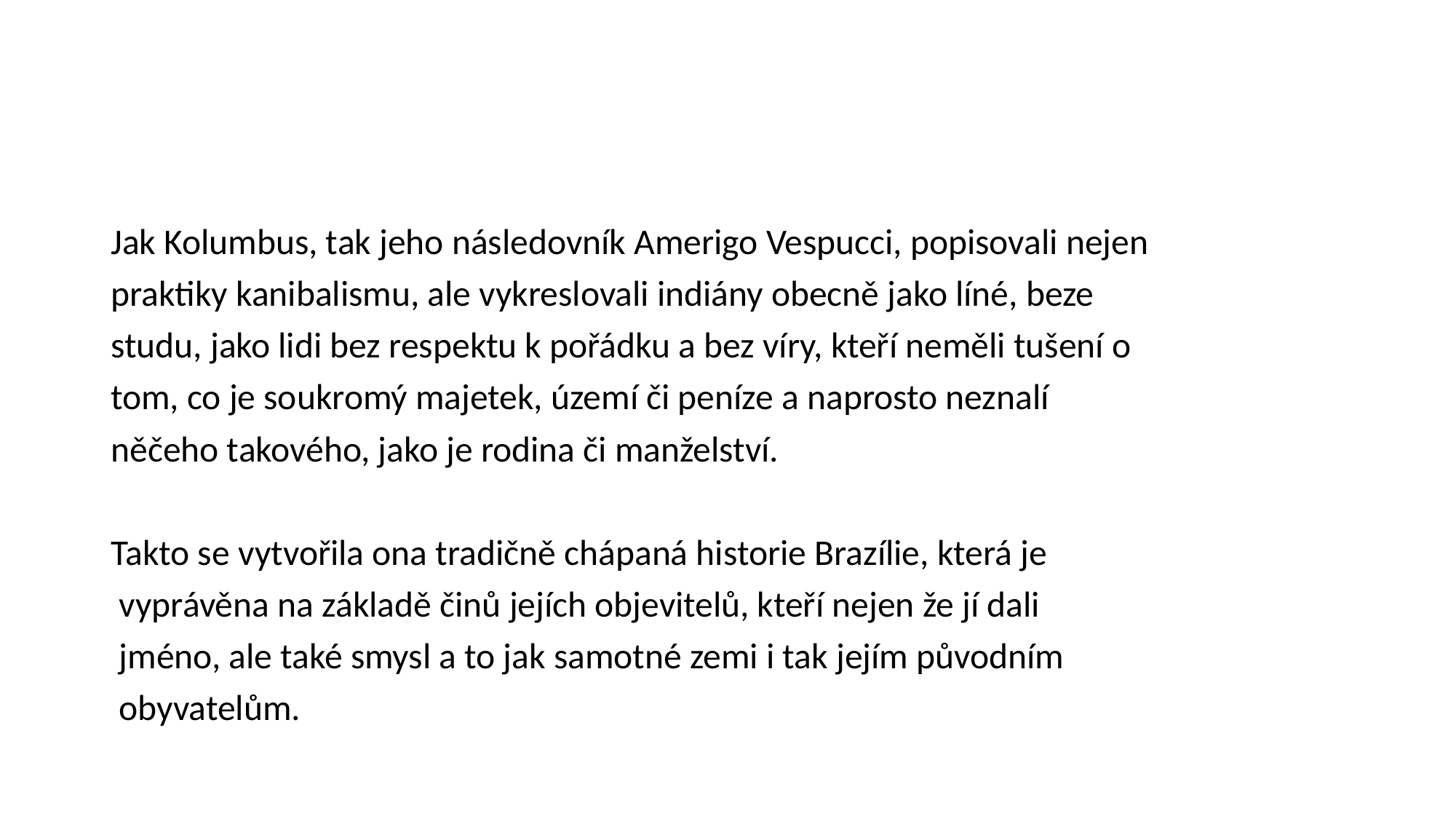

#
Jak Kolumbus, tak jeho následovník Amerigo Vespucci, popisovali nejen
praktiky kanibalismu, ale vykreslovali indiány obecně jako líné, beze
studu, jako lidi bez respektu k pořádku a bez víry, kteří neměli tušení o
tom, co je soukromý majetek, území či peníze a naprosto neznalí
něčeho takového, jako je rodina či manželství.

Takto se vytvořila ona tradičně chápaná historie Brazílie, která je
 vyprávěna na základě činů jejích objevitelů, kteří nejen že jí dali
 jméno, ale také smysl a to jak samotné zemi i tak jejím původním
 obyvatelům.